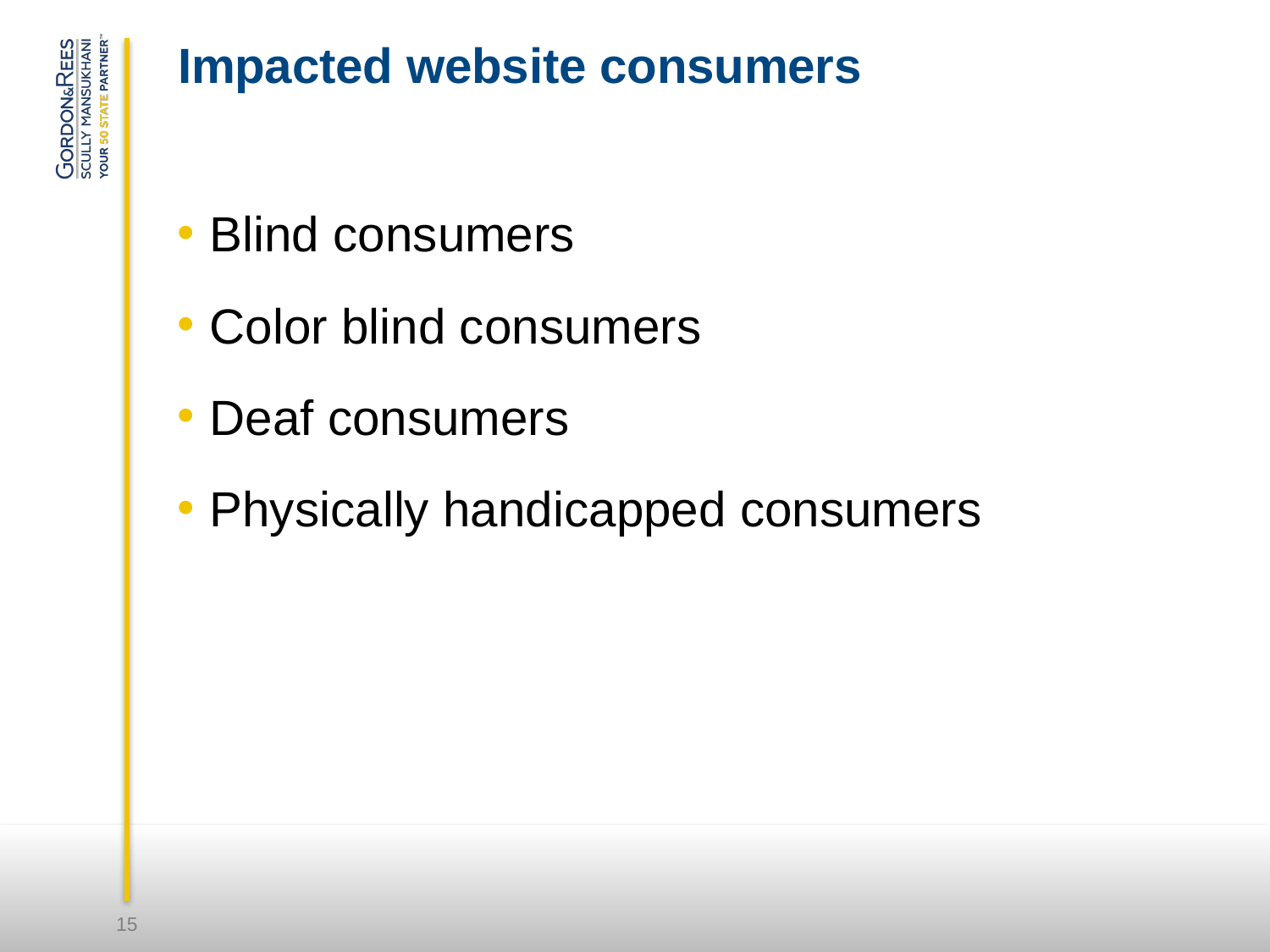

# Impacted website consumers

Blind consumers
Color blind consumers
Deaf consumers
Physically handicapped consumers
15